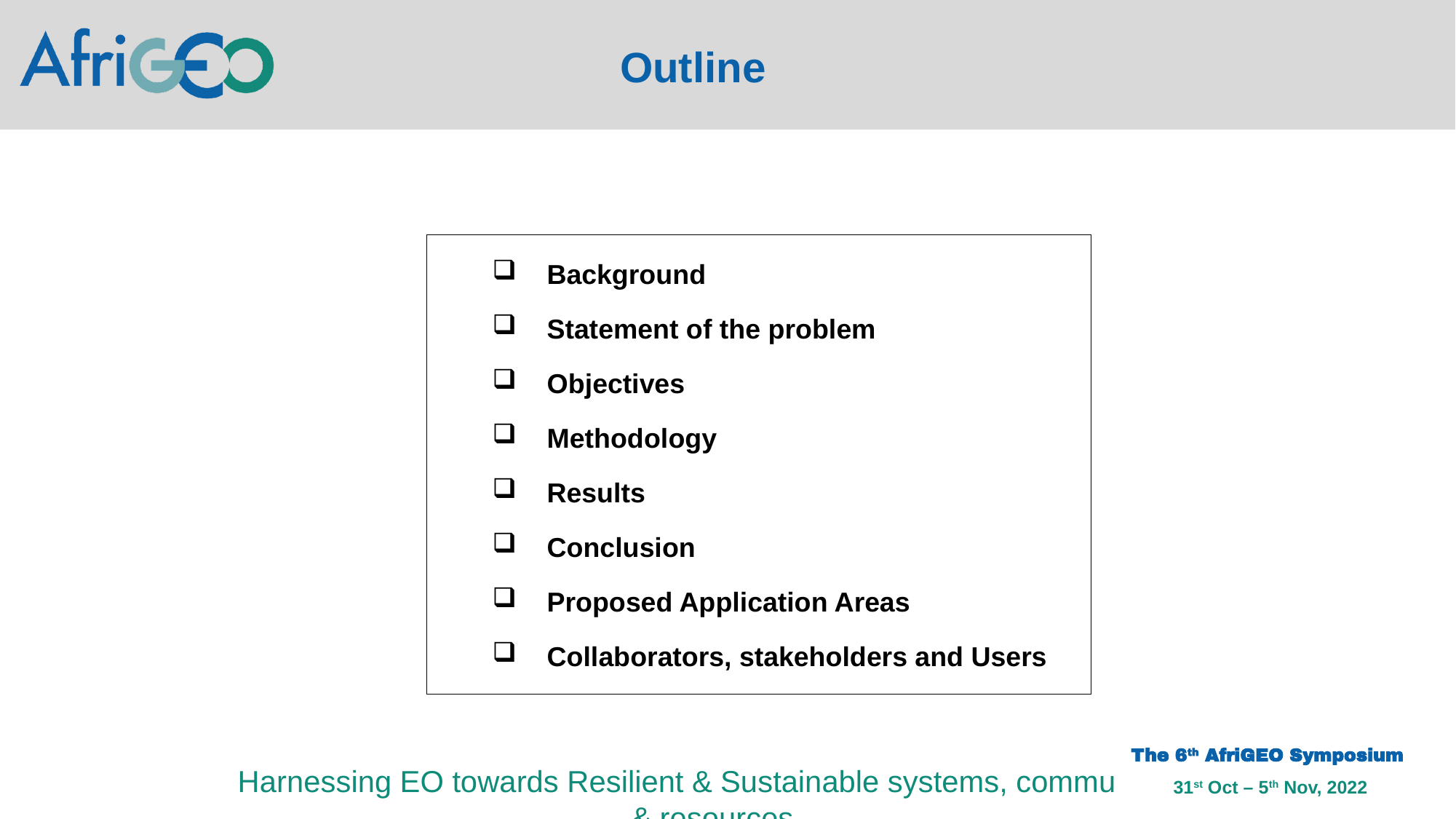

Outline
Background
Statement of the problem
Objectives
Methodology
Results
Conclusion
Proposed Application Areas
Collaborators, stakeholders and Users